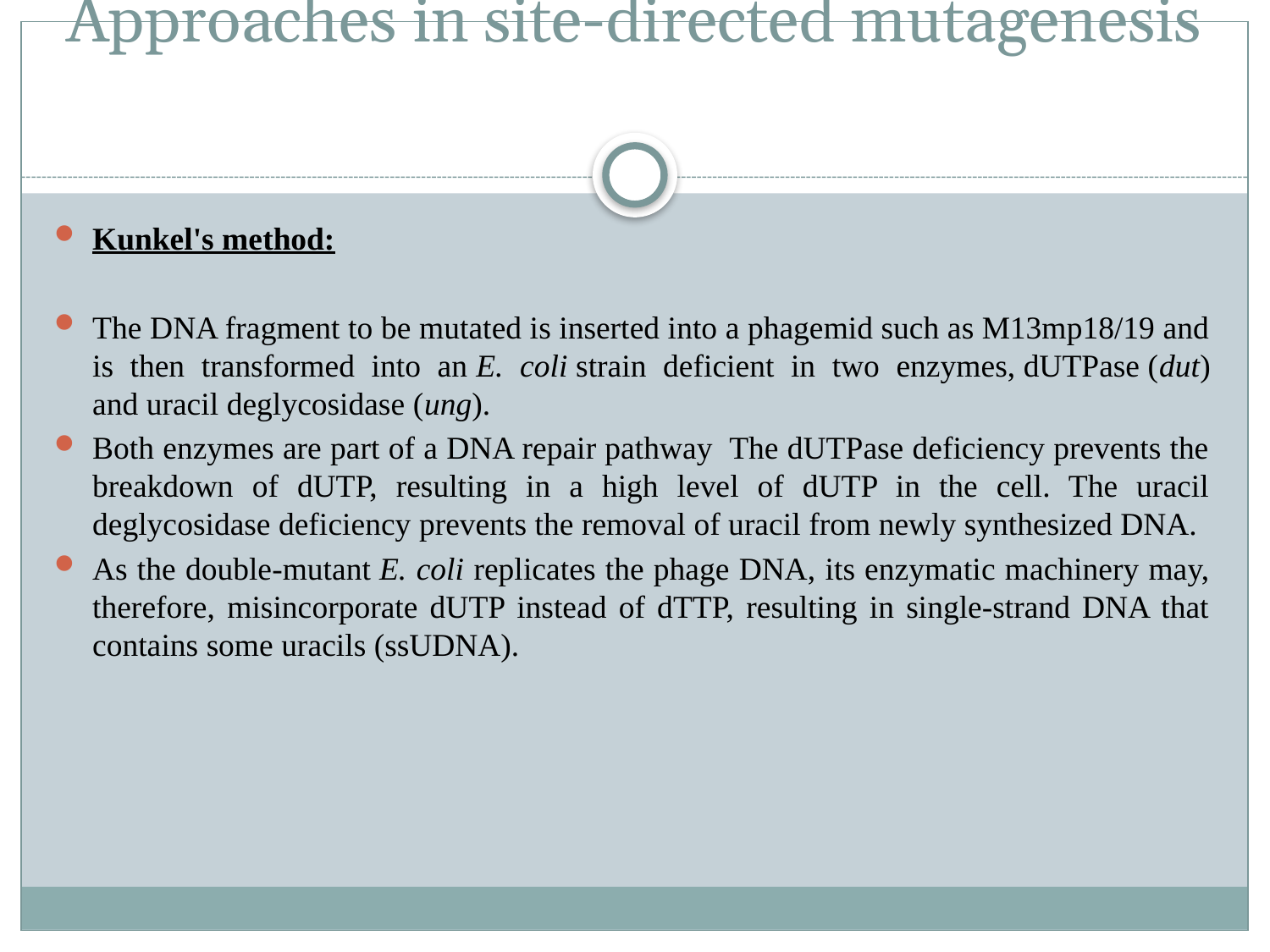

# Approaches in site-directed mutagenesis
Kunkel's method:

The DNA fragment to be mutated is inserted into a phagemid such as M13mp18/19 and is then transformed into an E. coli strain deficient in two enzymes, dUTPase (dut) and uracil deglycosidase (ung).
Both enzymes are part of a DNA repair pathway  The dUTPase deficiency prevents the breakdown of dUTP, resulting in a high level of dUTP in the cell. The uracil deglycosidase deficiency prevents the removal of uracil from newly synthesized DNA.
As the double-mutant E. coli replicates the phage DNA, its enzymatic machinery may, therefore, misincorporate dUTP instead of dTTP, resulting in single-strand DNA that contains some uracils (ssUDNA).